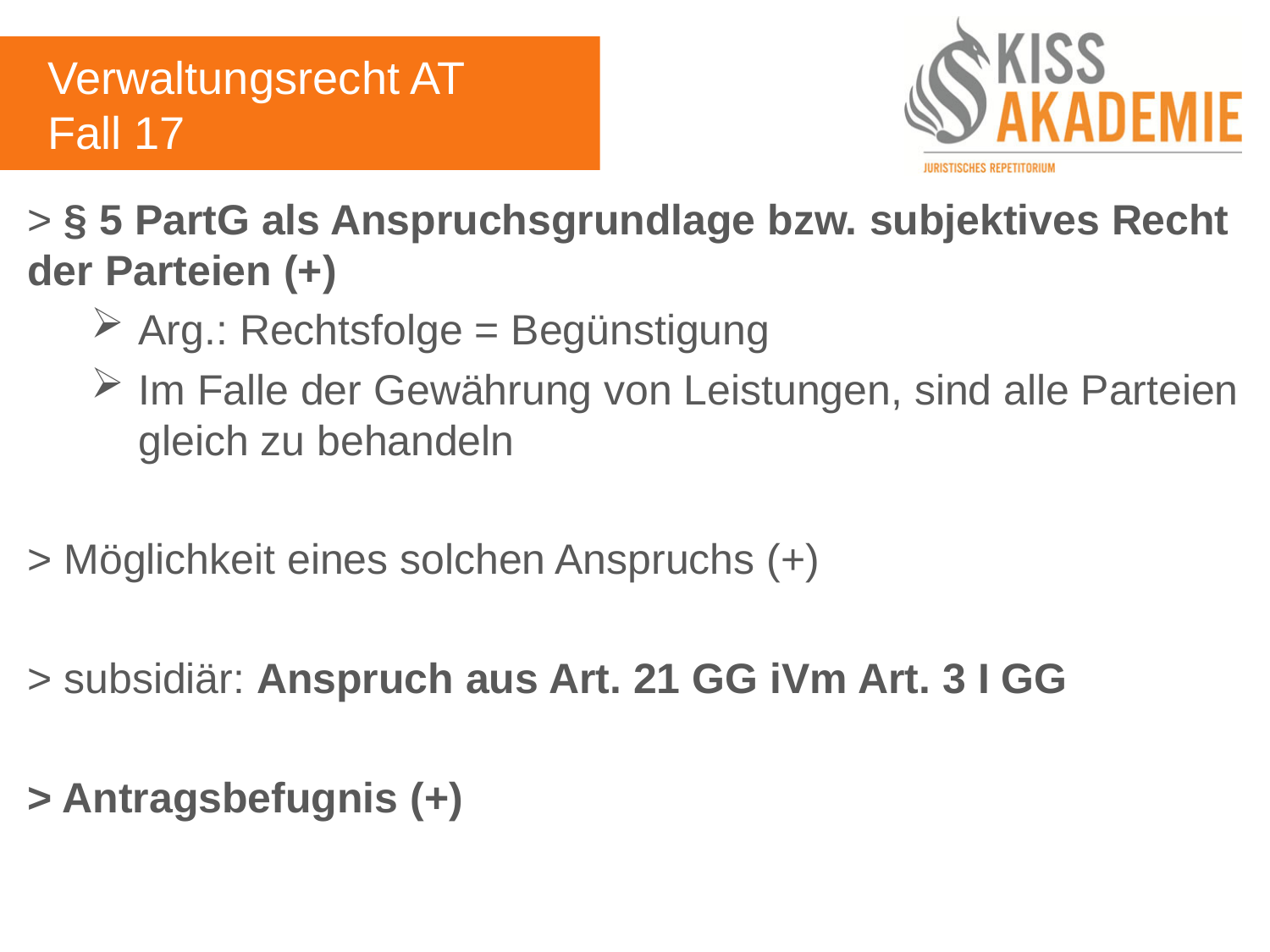

Verwaltungsrecht AT
Fall 17
> § 5 PartG als Anspruchsgrundlage bzw. subjektives Recht der Parteien (+)
Arg.: Rechtsfolge = Begünstigung
Im Falle der Gewährung von Leistungen, sind alle Parteien gleich zu behandeln

> Möglichkeit eines solchen Anspruchs (+)

> subsidiär: Anspruch aus Art. 21 GG iVm Art. 3 I GG

> Antragsbefugnis (+)